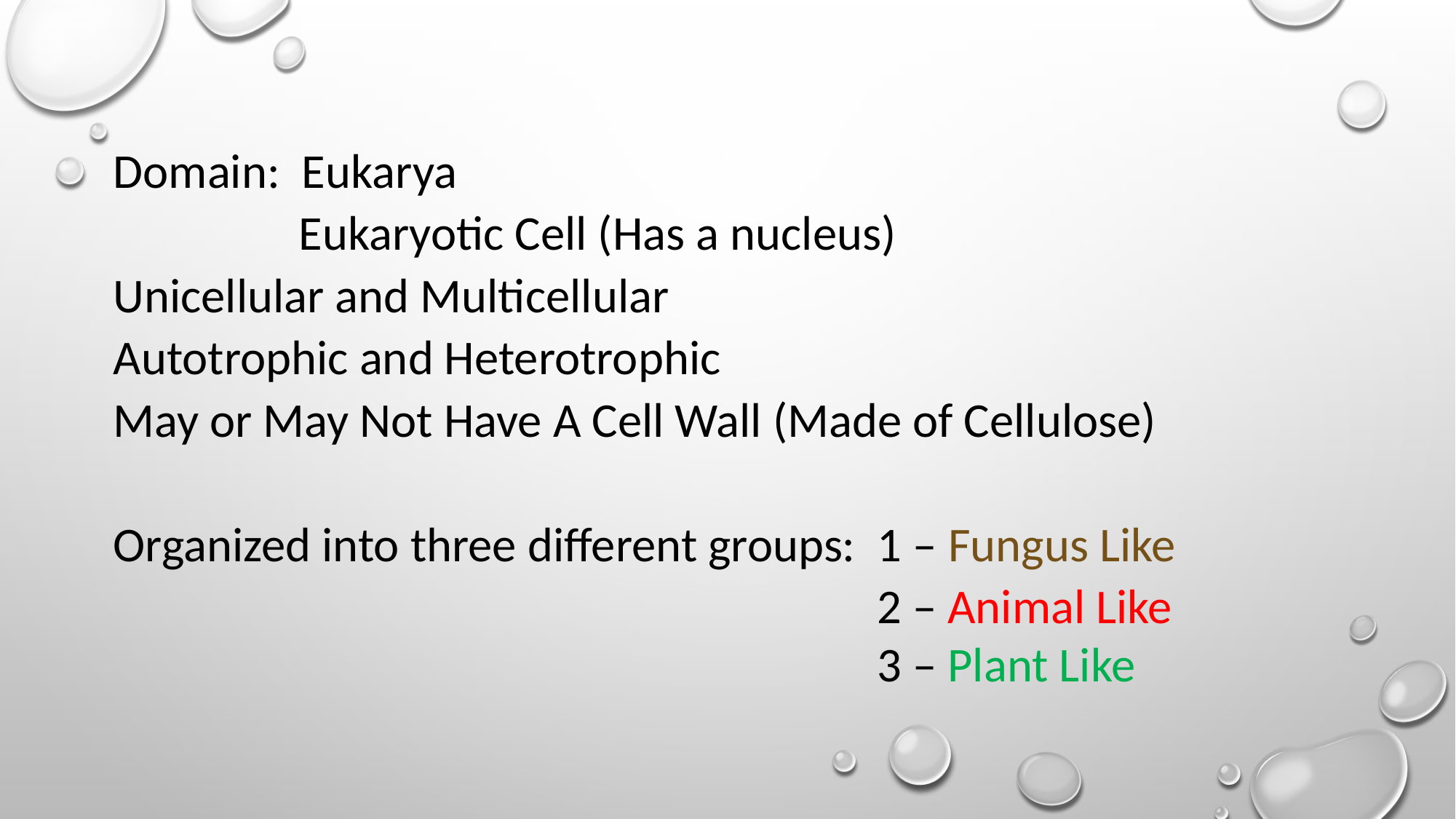

Domain:  Eukarya
                 Eukaryotic Cell (Has a nucleus)
Unicellular and Multicellular
Autotrophic and Heterotrophic
May or May Not Have A Cell Wall (Made of Cellulose)

Organized into three different groups:  1 – Fungus Like
                                                                      2 – Animal Like
                                                                      3 – Plant Like